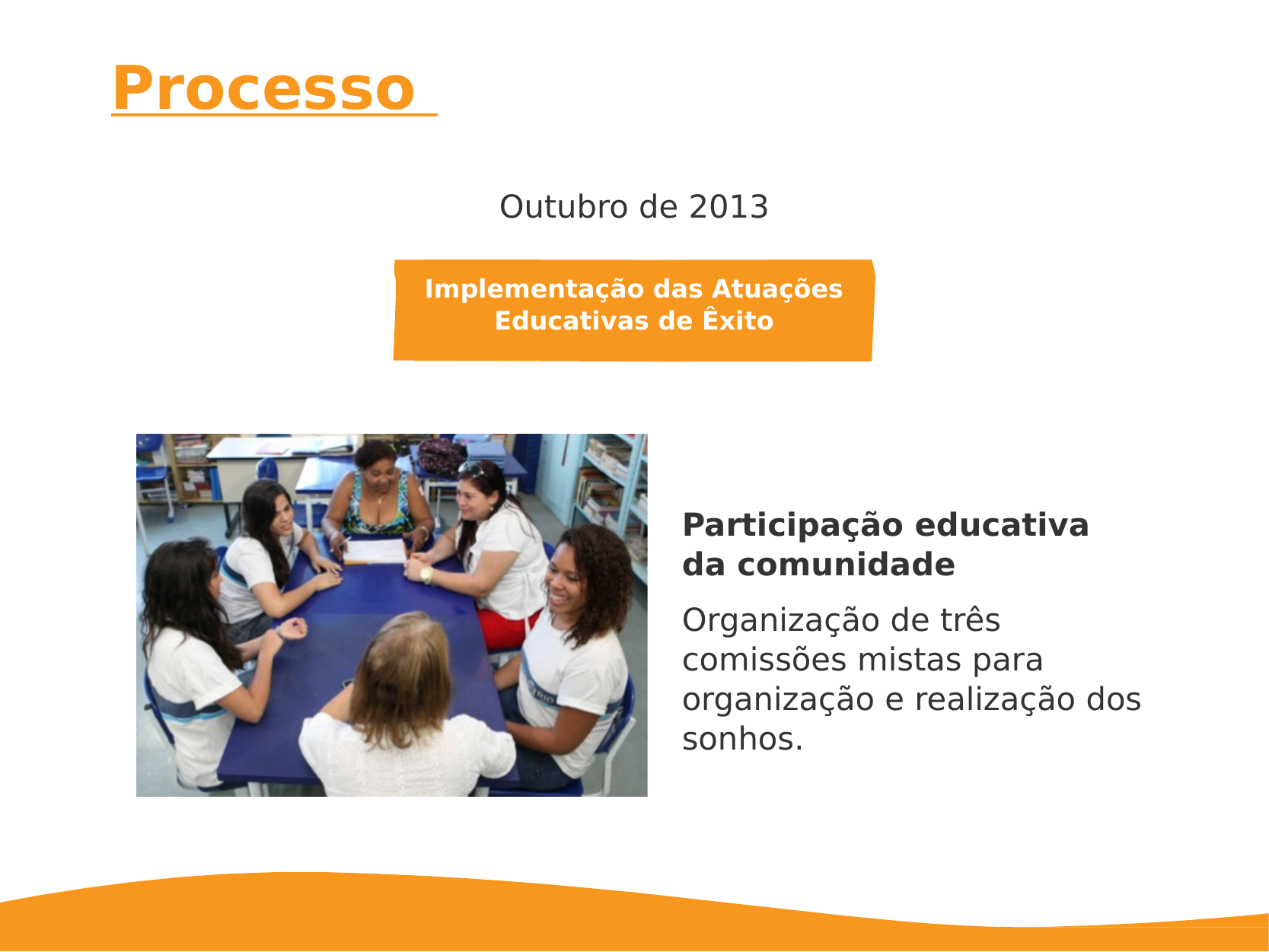

# Processo
Outubro de 2013

Implementação das Atuações Educativas de Êxito

Participação educativa da comunidade

Organização de três comissões mistas para organização e realização dos sonhos.